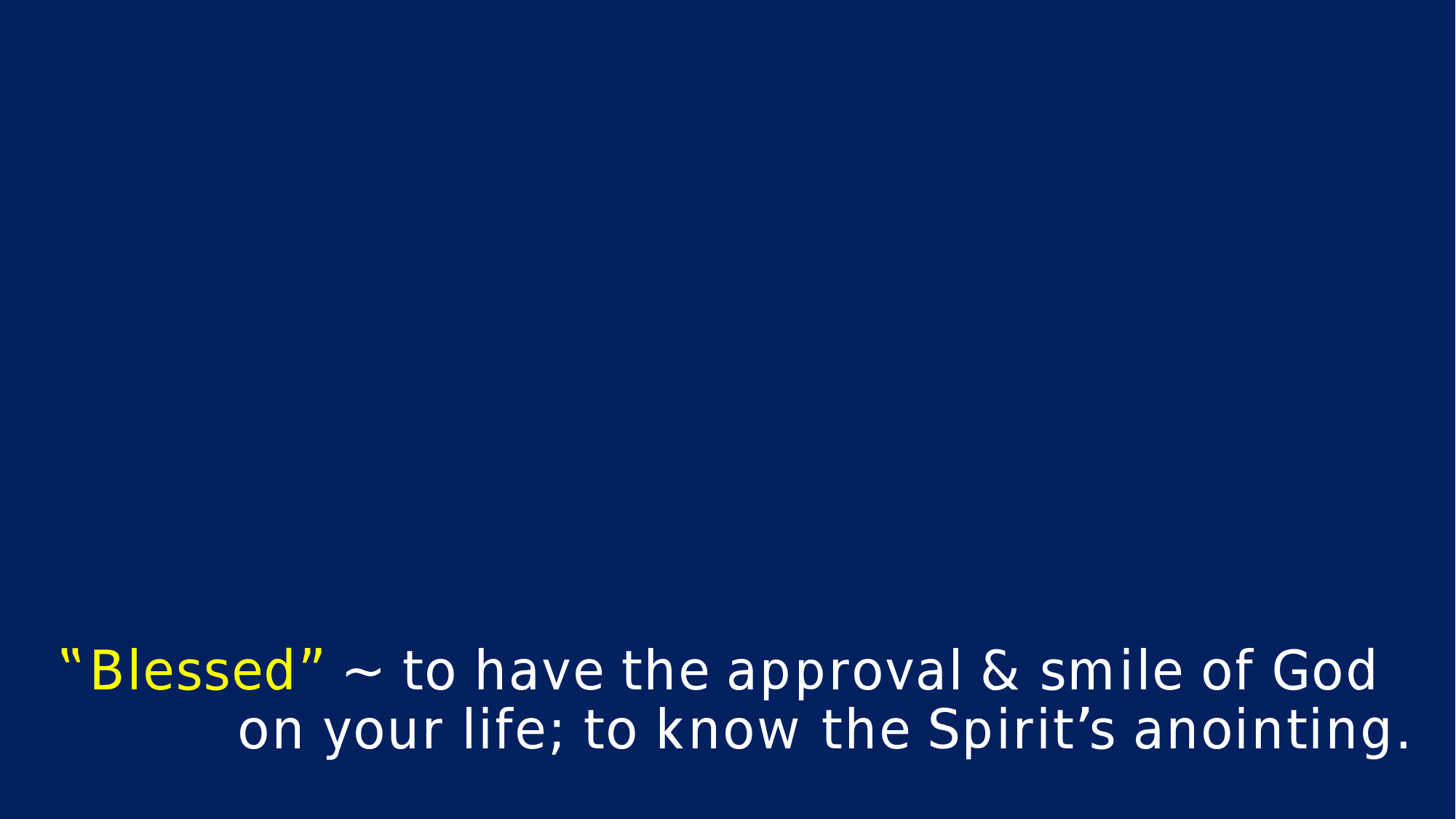

“Blessed” ~ to have the approval & smile of God
           on your life; to know the Spirit’s anointing.